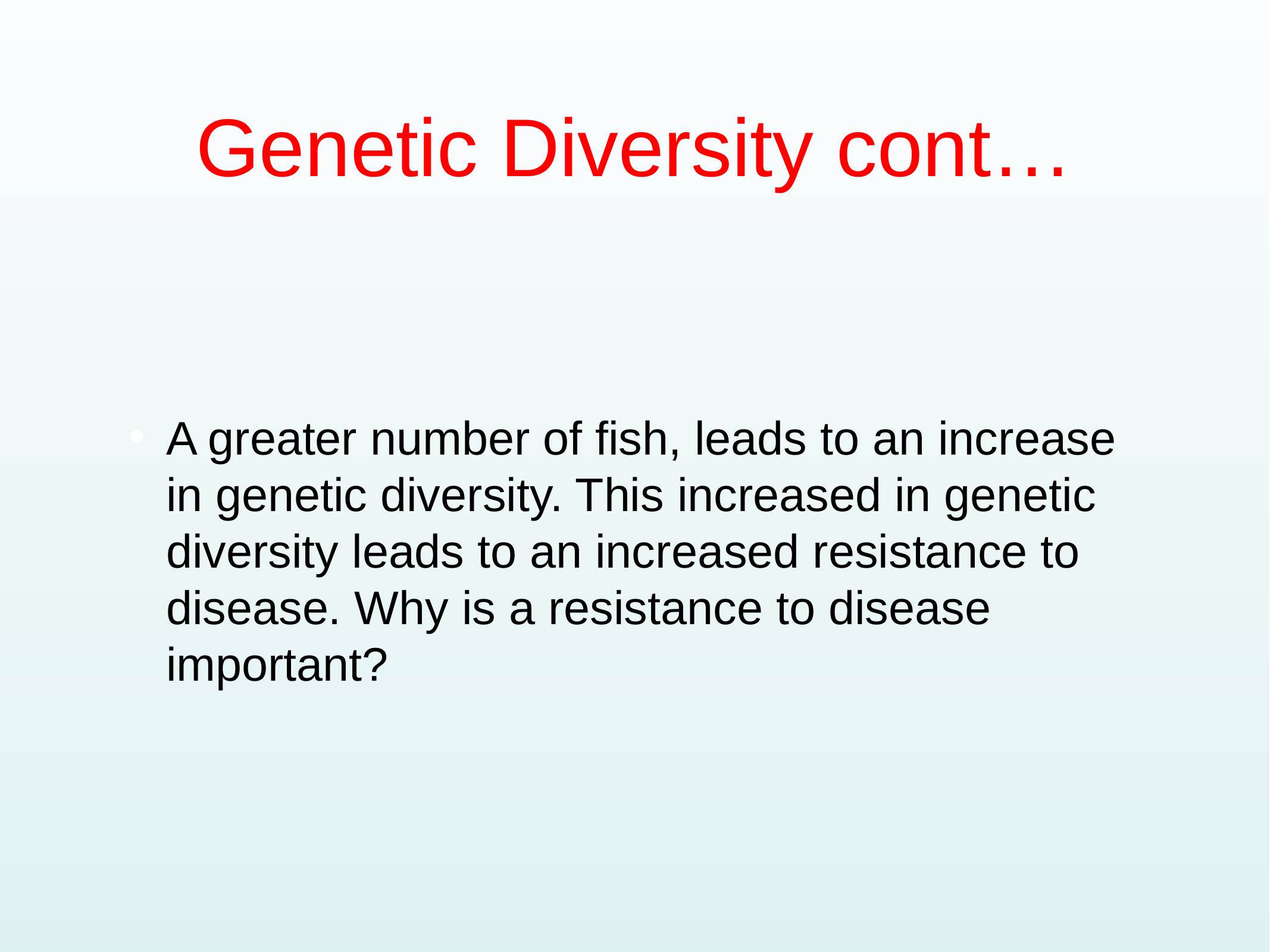

# Genetic Diversity cont…
A greater number of fish, leads to an increase in genetic diversity. This increased in genetic diversity leads to an increased resistance to disease. Why is a resistance to disease important?